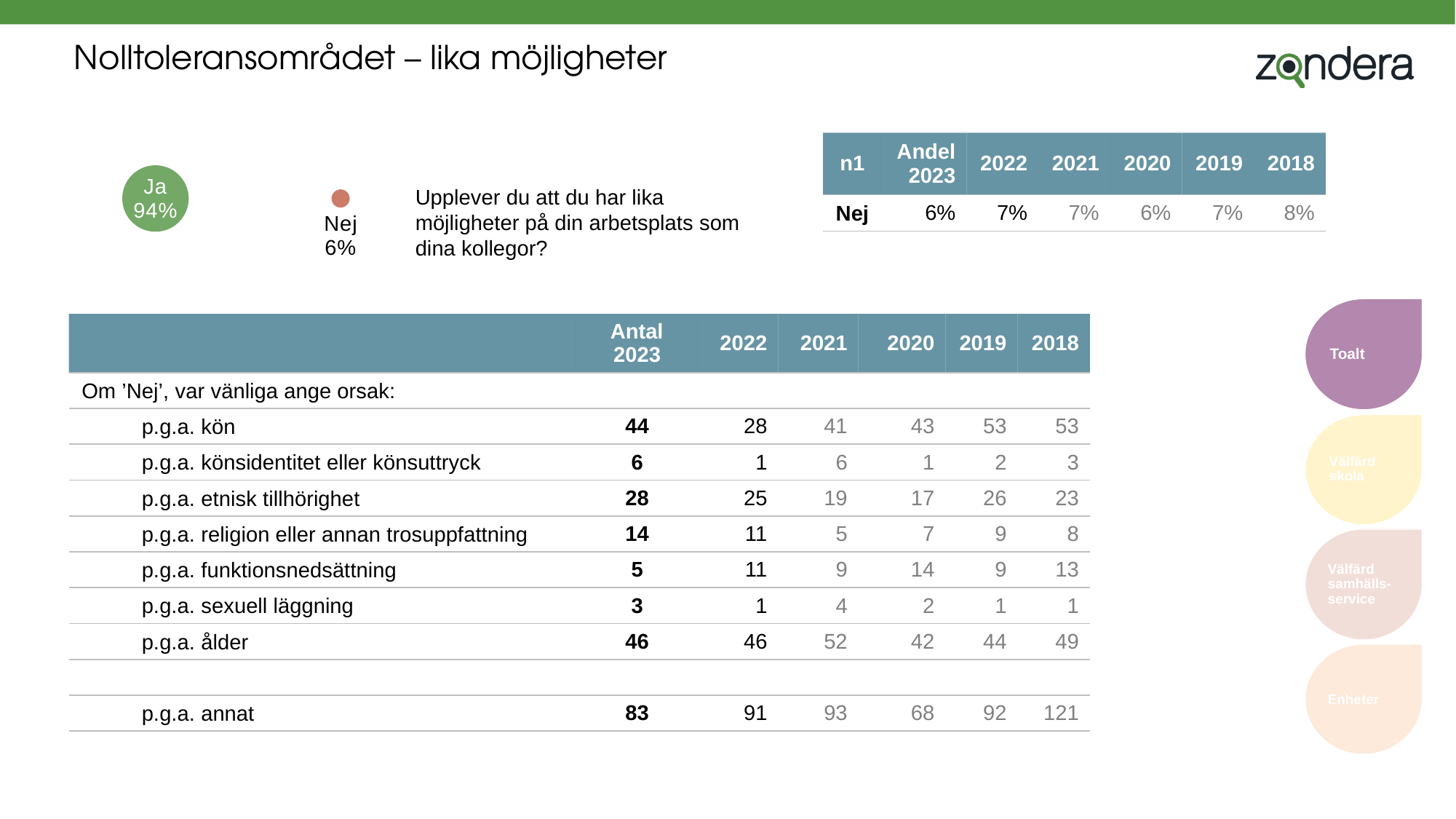

# Nolltoleransområdet – lika möjligheter

### Chart

| Category | Bubbelhöjd |
|---|---|
Upplever du att du har lika möjligheter på din arbetsplats som dina kollegor?
| n1 | Andel 2023 | 2022 | 2021 | 2020 | 2019 | 2018 |
| --- | --- | --- | --- | --- | --- | --- |
| Nej | 6% | 7% | 7% | 6% | 7% | 8% |
Toalt
Välfärd skola
Välfärd samhälls-service
Enheter

|  | Antal 2023 | 2022 | 2021 | 2020 | 2019 | 2018 |
| --- | --- | --- | --- | --- | --- | --- |
| Om ’Nej’, var vänliga ange orsak: |  |  |  |  |  |  |
| p.g.a. kön | 44 | 28 | 41 | 43 | 53 | 53 |
| p.g.a. könsidentitet eller könsuttryck | 6 | 1 | 6 | 1 | 2 | 3 |
| p.g.a. etnisk tillhörighet | 28 | 25 | 19 | 17 | 26 | 23 |
| p.g.a. religion eller annan trosuppfattning | 14 | 11 | 5 | 7 | 9 | 8 |
| p.g.a. funktionsnedsättning | 5 | 11 | 9 | 14 | 9 | 13 |
| p.g.a. sexuell läggning | 3 | 1 | 4 | 2 | 1 | 1 |
| p.g.a. ålder | 46 | 46 | 52 | 42 | 44 | 49 |
|  |  |  |  |  |  |  |
| p.g.a. annat | 83 | 91 | 93 | 68 | 92 | 121 |